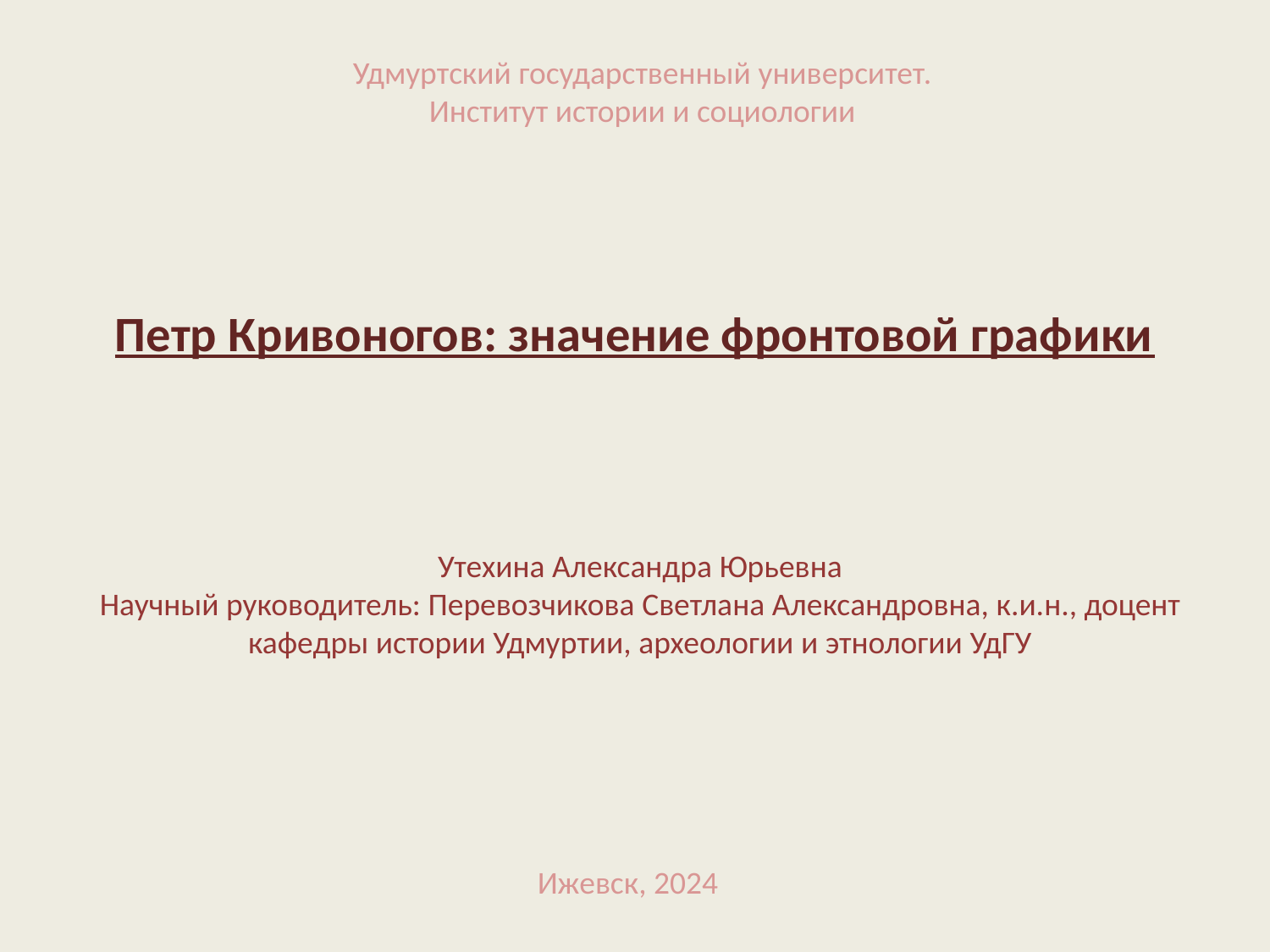

Удмуртский государственный университет. Институт истории и социологии
# Петр Кривоногов: значение фронтовой графики
Утехина Александра Юрьевна
Научный руководитель: Перевозчикова Светлана Александровна, к.и.н., доцент кафедры истории Удмуртии, археологии и этнологии УдГУ
Ижевск, 2024